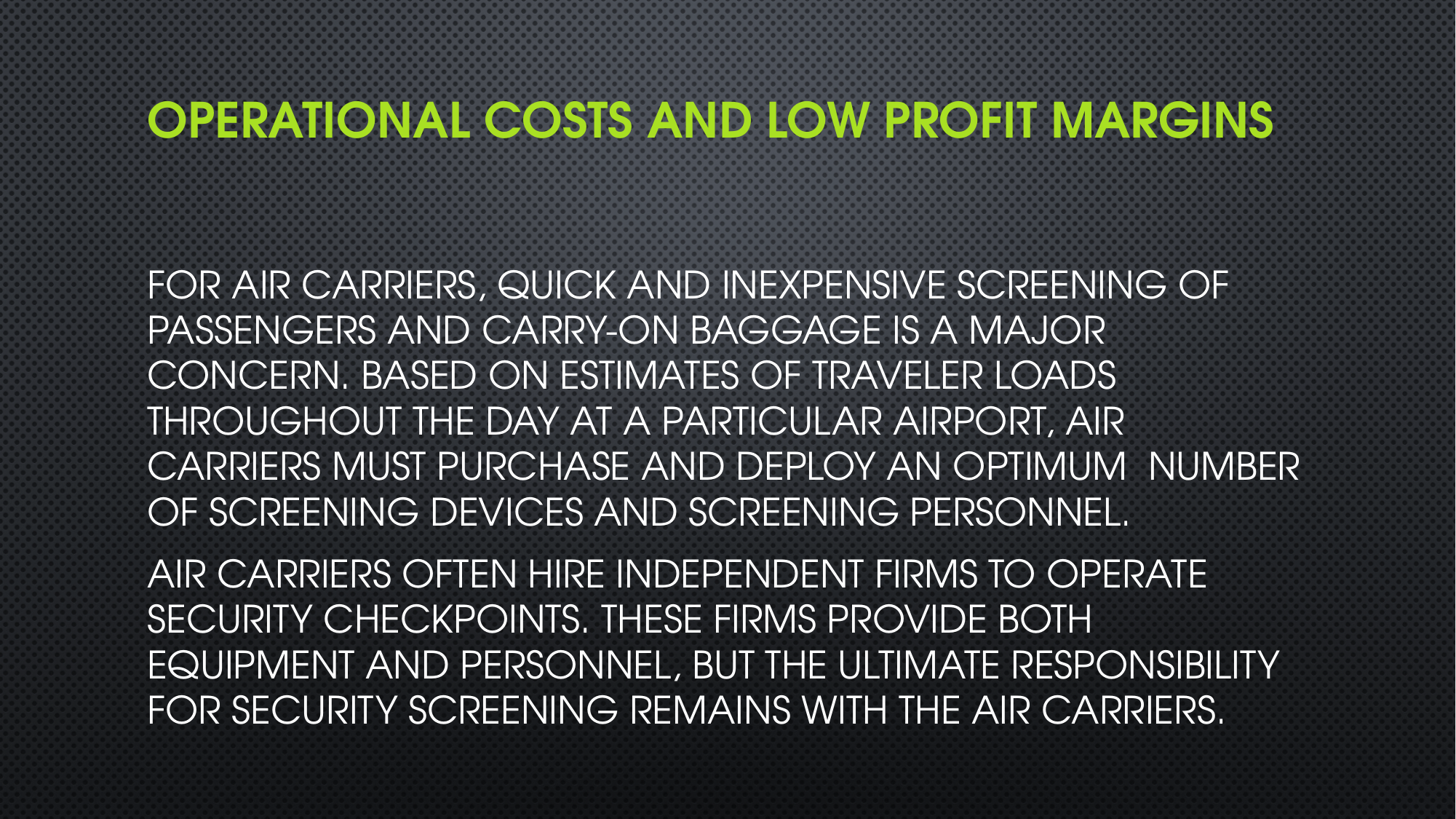

# Operational Costs And Low Profit Margins
For air carriers, quick and inexpensive screening of passengers and carry-on baggage is a major concern. Based on estimates of traveler loads throughout the day at a particular airport, air carriers must purchase and deploy an optimum  number of screening devices and screening personnel.
Air carriers often hire independent firms to operate security checkpoints. These firms provide both equipment and personnel, but the ultimate responsibility for security screening remains with the air carriers.